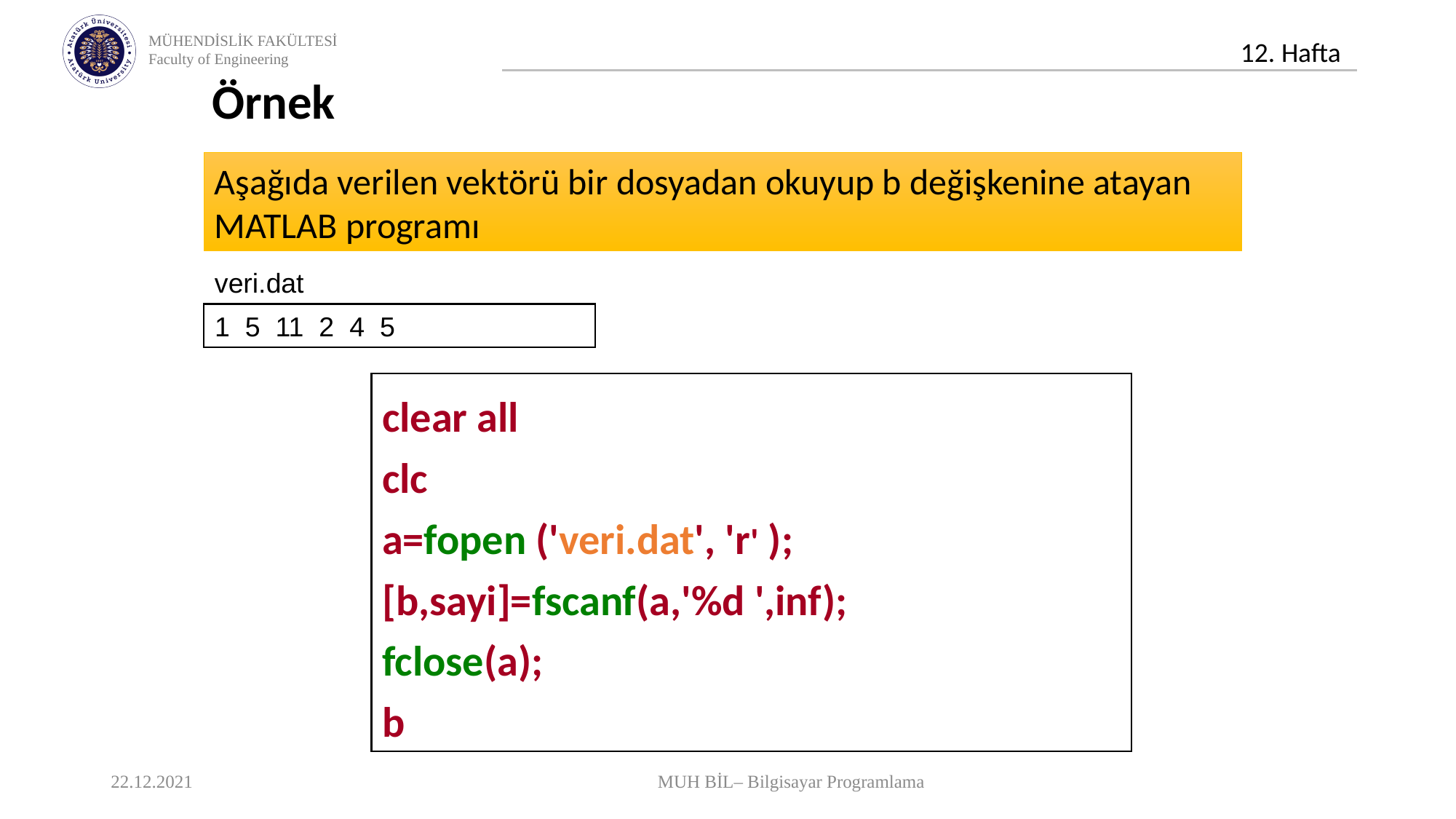

Örnek
Aşağıda verilen vektörü bir dosyadan okuyup b değişkenine atayan MATLAB programı
veri.dat
1  5  11  2  4  5
clear all
clc
a=fopen ('veri.dat', 'r' );
[b,sayi]=fscanf(a,'%d ',inf);
fclose(a);
b

22.12.2021
MUH BİL– Bilgisayar Programlama